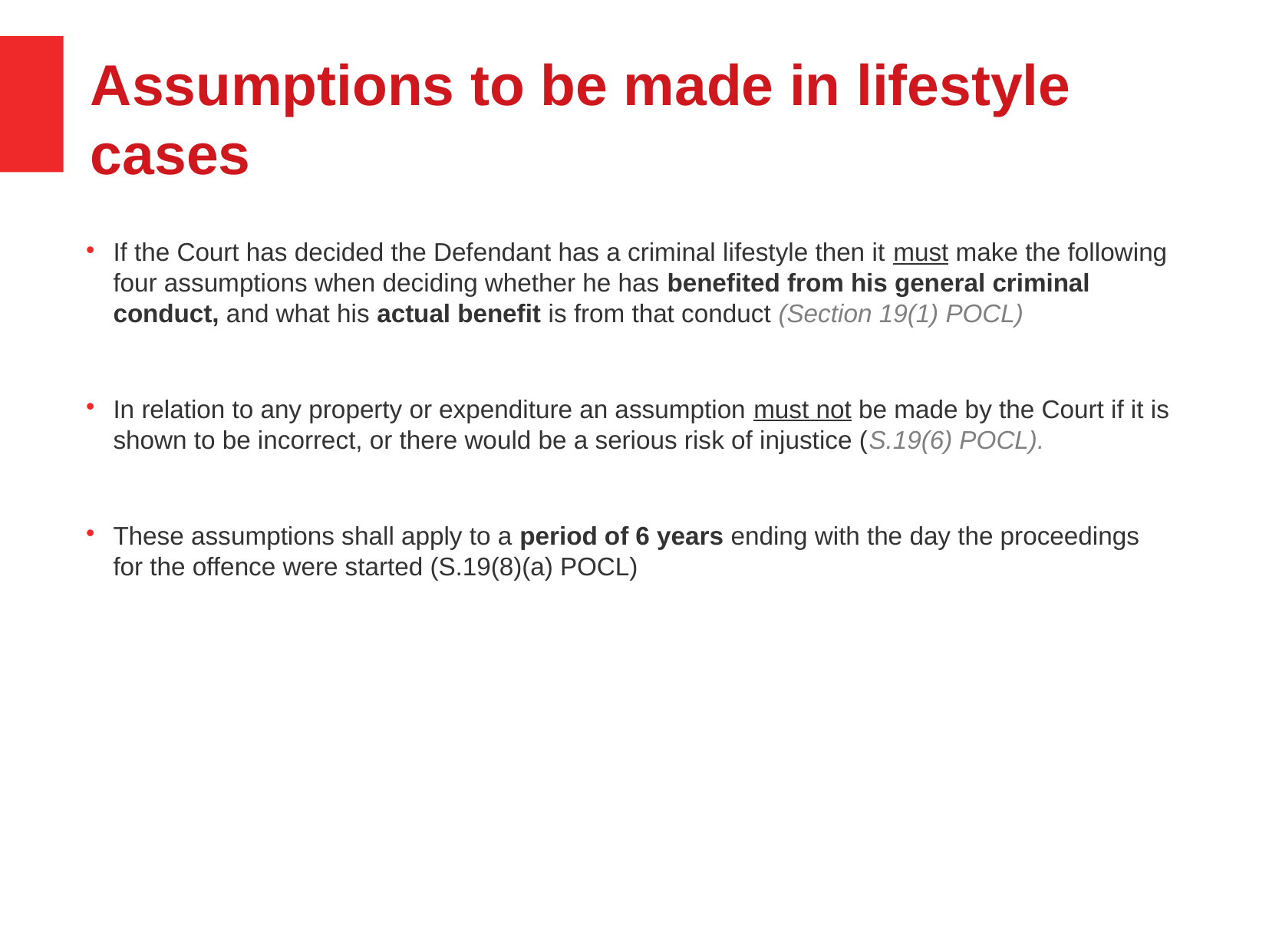

Assumptions to be made in lifestyle cases

If the Court has decided the Defendant has a criminal lifestyle then it must make the following four assumptions when deciding whether he has benefited from his general criminal conduct, and what his actual benefit is from that conduct (Section 19(1) POCL)

In relation to any property or expenditure an assumption must not be made by the Court if it is shown to be incorrect, or there would be a serious risk of injustice (S.19(6) POCL).

These assumptions shall apply to a period of 6 years ending with the day the proceedings for the offence were started (S.19(8)(a) POCL)